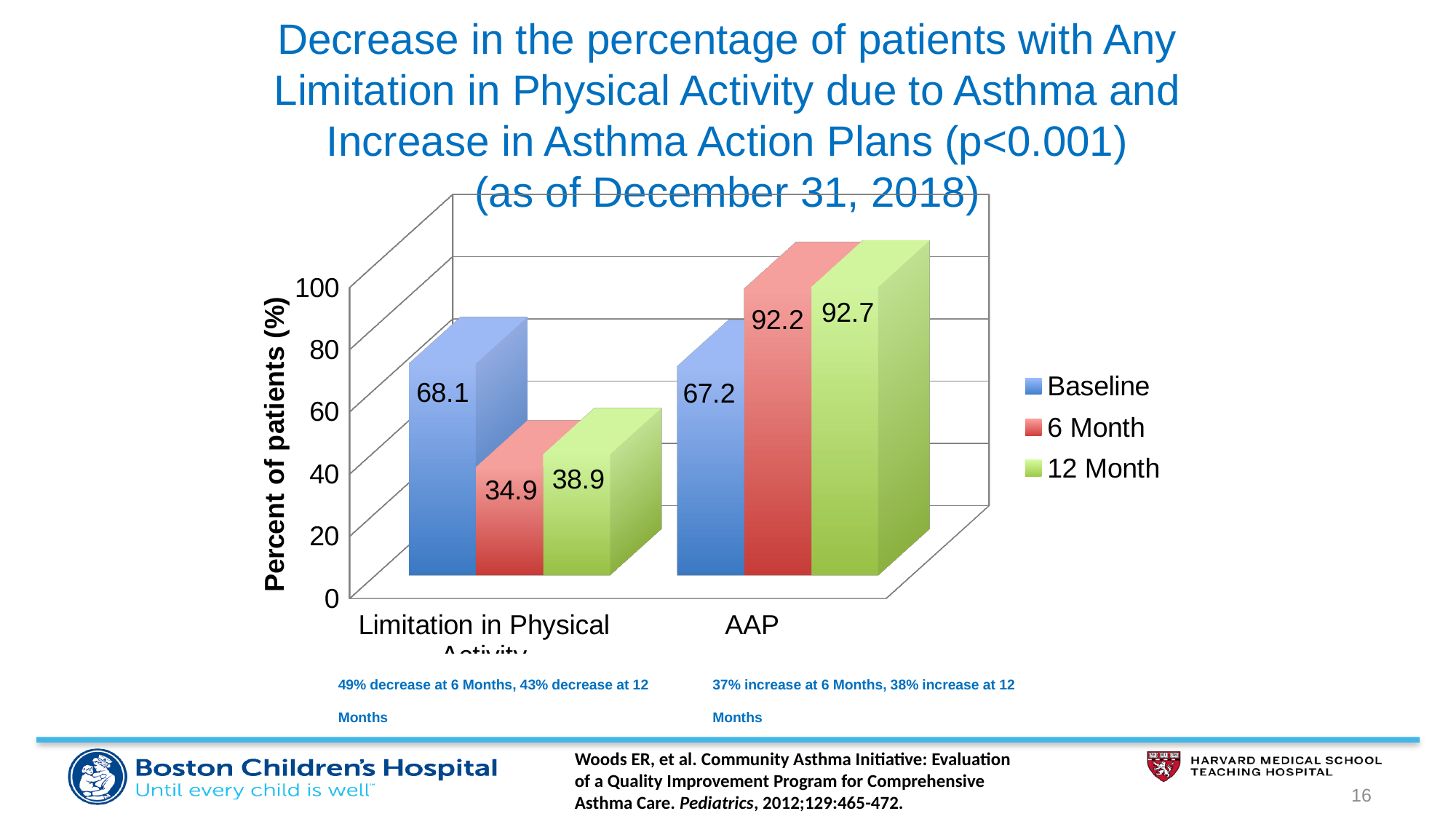

# Decrease in the percentage of patients with Any Limitation in Physical Activity due to Asthma and Increase in Asthma Action Plans (p<0.001) (as of December 31, 2018)

[unsupported chart]

37% increase at 6 Months, 38% increase at 12 Months
49% decrease at 6 Months, 43% decrease at 12 Months
Woods ER, et al. Community Asthma Initiative: Evaluation of a Quality Improvement Program for Comprehensive Asthma Care. Pediatrics, 2012;129:465-472.
16